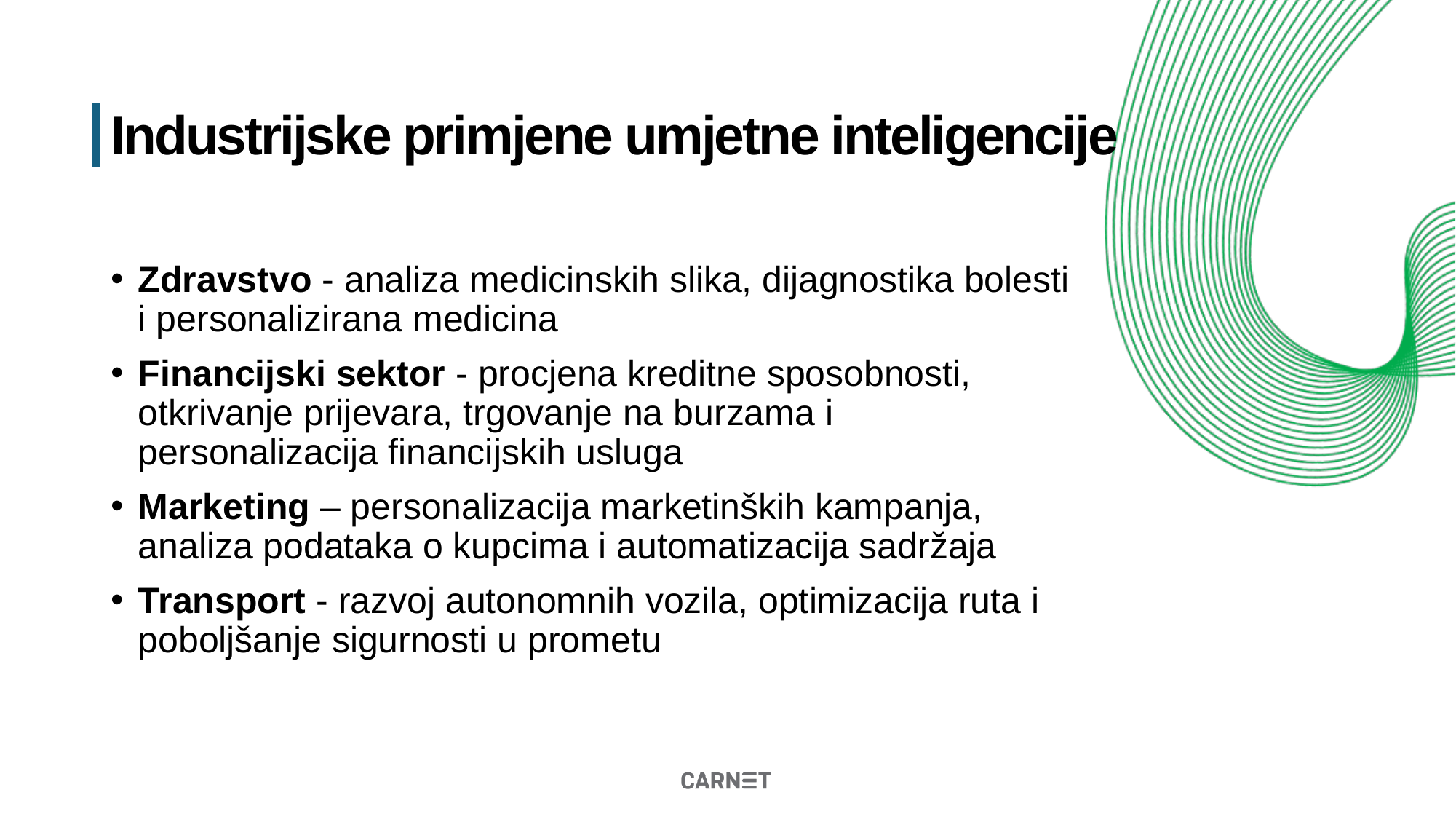

# Industrijske primjene umjetne inteligencije
Zdravstvo - analiza medicinskih slika, dijagnostika bolesti i personalizirana medicina
Financijski sektor - procjena kreditne sposobnosti, otkrivanje prijevara, trgovanje na burzama i personalizacija financijskih usluga
Marketing – personalizacija marketinških kampanja, analiza podataka o kupcima i automatizacija sadržaja
Transport - razvoj autonomnih vozila, optimizacija ruta i poboljšanje sigurnosti u prometu